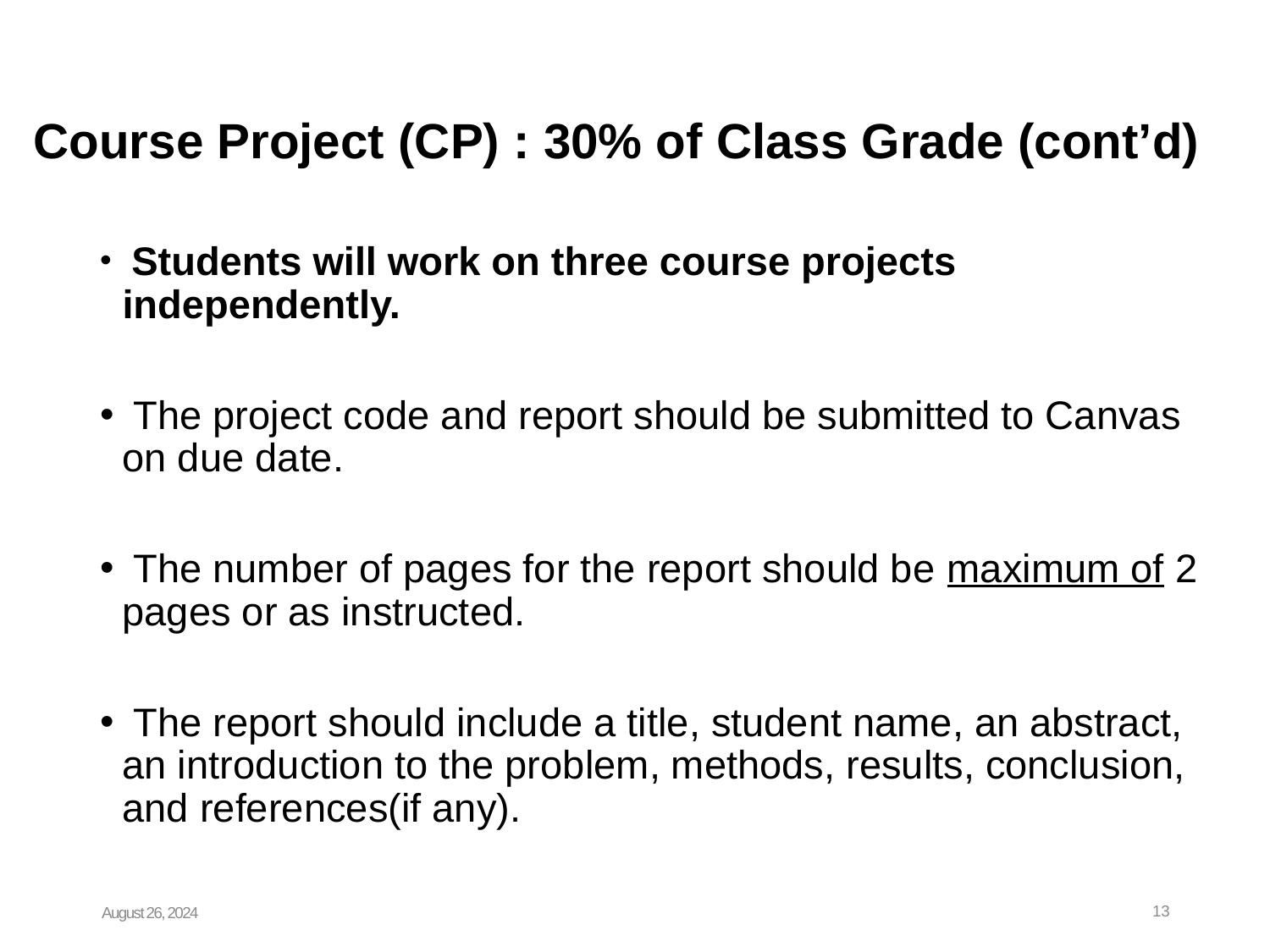

# Course Project (CP) : 30% of Class Grade (cont’d)
 Students will work on three course projects independently.

 The project code and report should be submitted to Canvas on due date.

 The number of pages for the report should be maximum of 2 pages or as instructed.

 The report should include a title, student name, an abstract, an introduction to the problem, methods, results, conclusion, and references(if any).

August 26, 2024
13